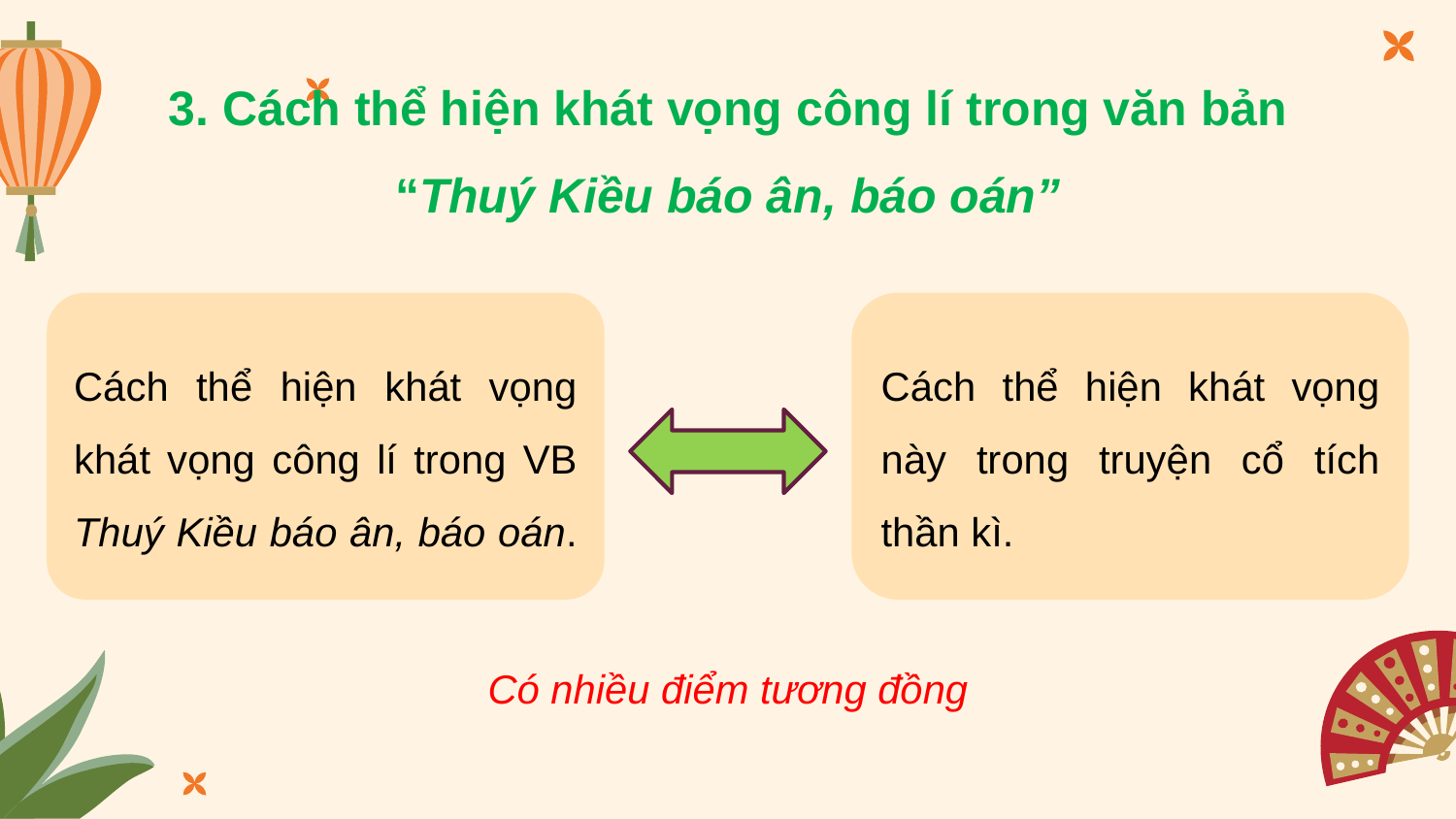

3. Cách thể hiện khát vọng công lí trong văn bản “Thuý Kiều báo ân, báo oán”
Cách thể hiện khát vọng này trong truyện cổ tích thần kì.
Cách thể hiện khát vọng khát vọng công lí trong VB Thuý Kiều báo ân, báo oán.

Có nhiều điểm tương đồng